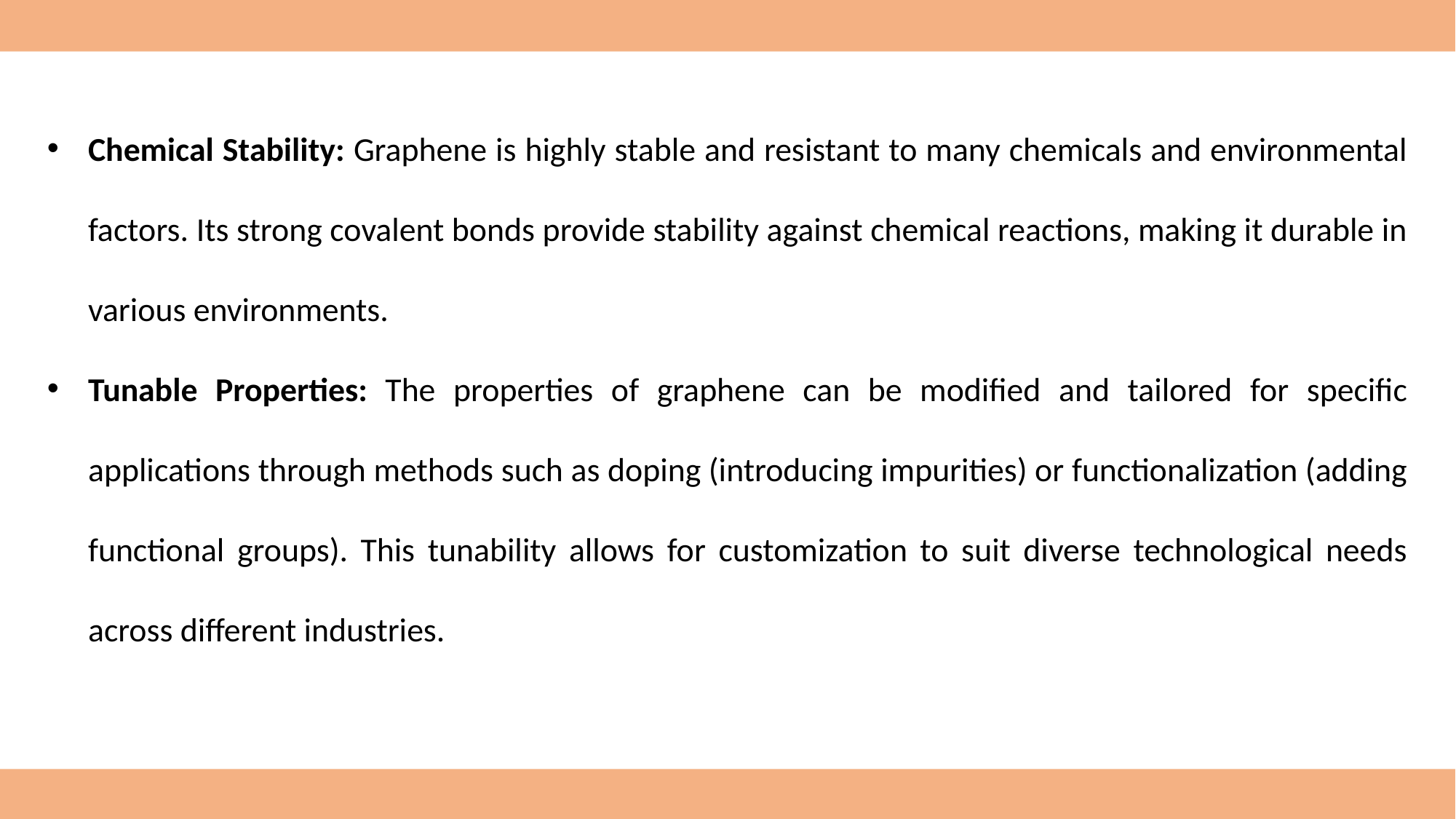

Chemical Stability: Graphene is highly stable and resistant to many chemicals and environmental factors. Its strong covalent bonds provide stability against chemical reactions, making it durable in various environments.
Tunable Properties: The properties of graphene can be modified and tailored for specific applications through methods such as doping (introducing impurities) or functionalization (adding functional groups). This tunability allows for customization to suit diverse technological needs across different industries.